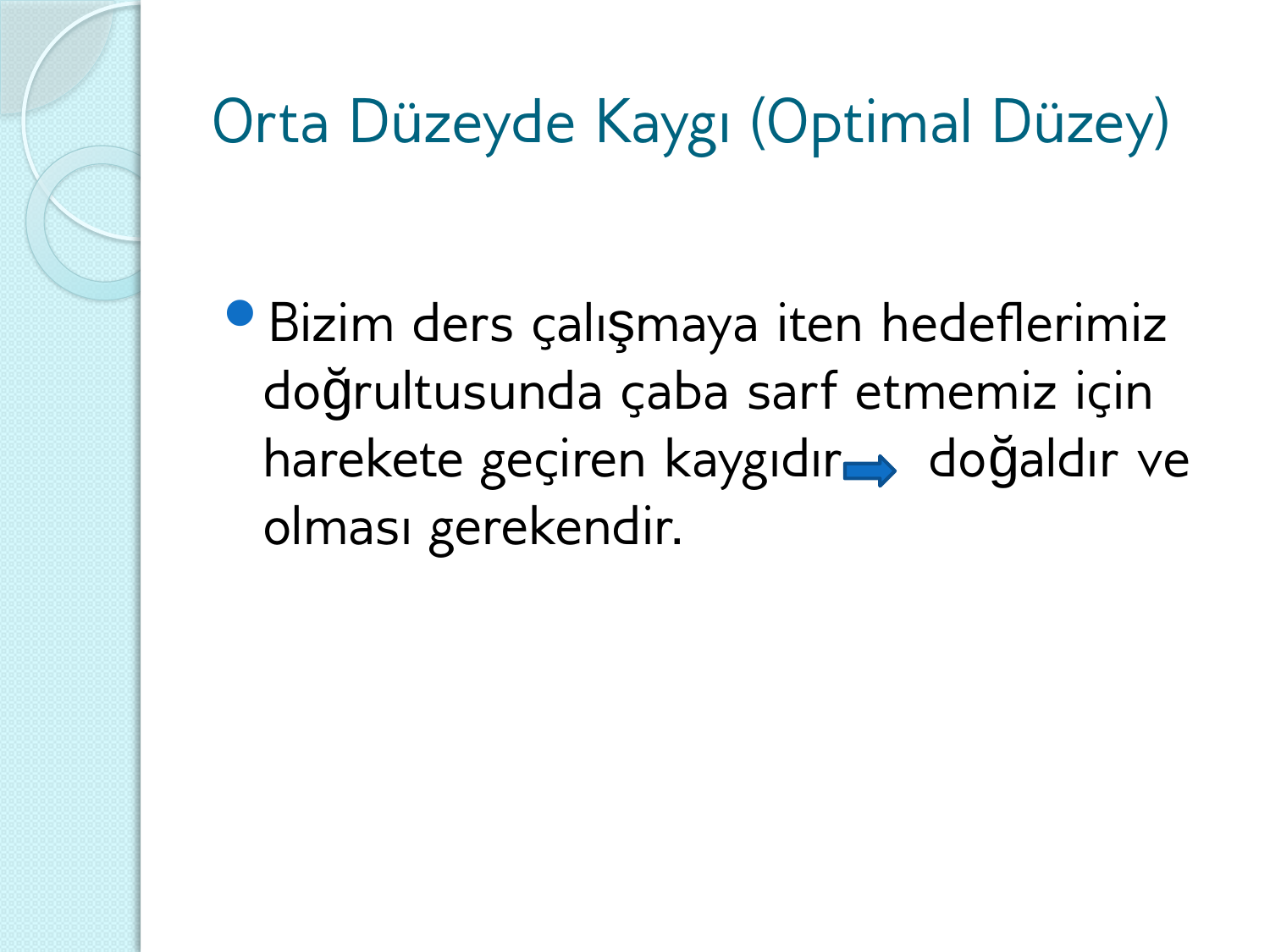

# Orta Düzeyde Kaygı (Optimal Düzey)

Bizim ders çalışmaya iten hedeflerimiz doğrultusunda çaba sarf etmemiz için harekete geçiren kaygıdır     doğaldır ve olması gerekendir.